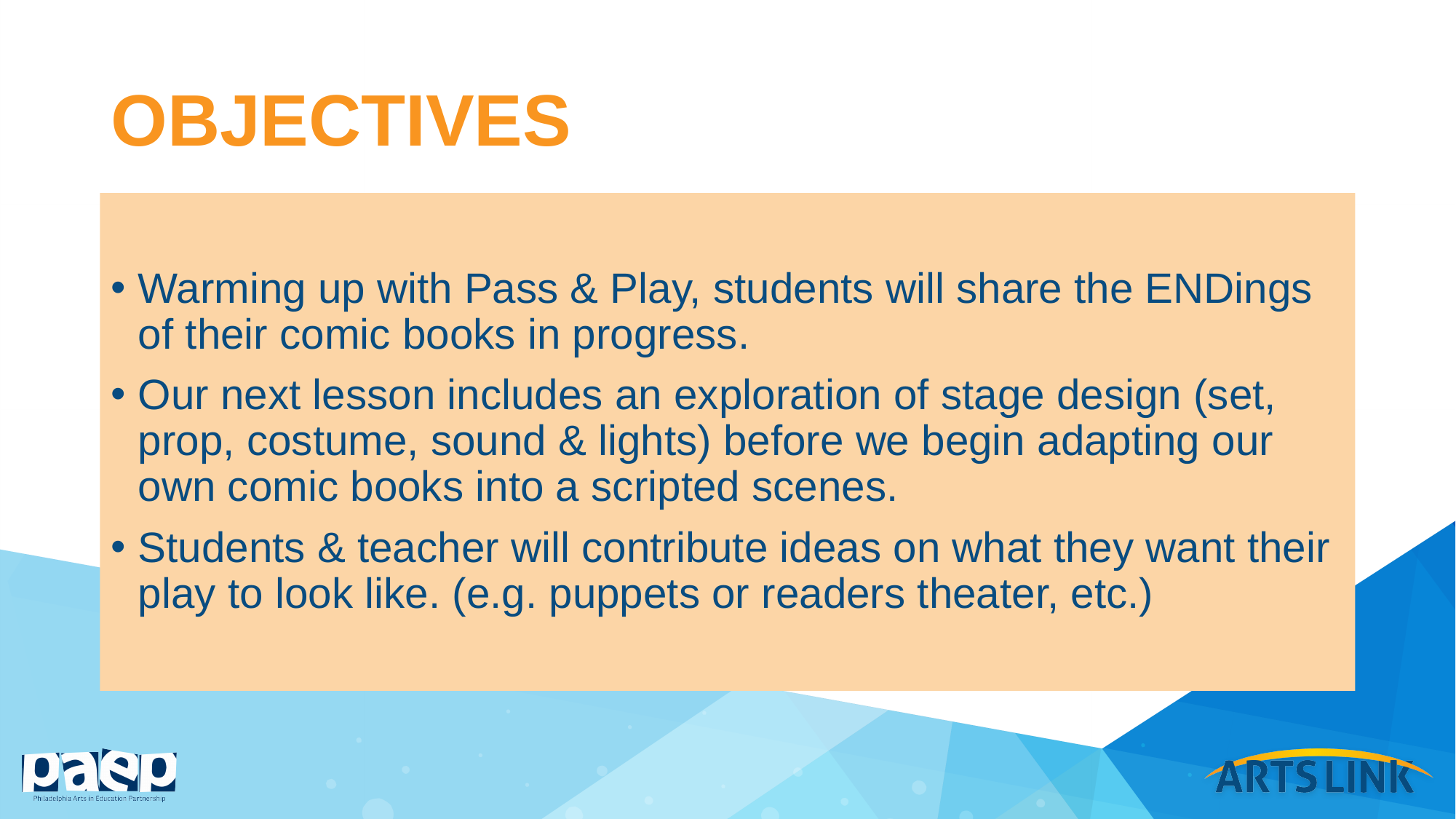

# objectives
Warming up with Pass & Play, students will share the ENDings of their comic books in progress.
Our next lesson includes an exploration of stage design (set, prop, costume, sound & lights) before we begin adapting our own comic books into a scripted scenes.
Students & teacher will contribute ideas on what they want their play to look like. (e.g. puppets or readers theater, etc.)